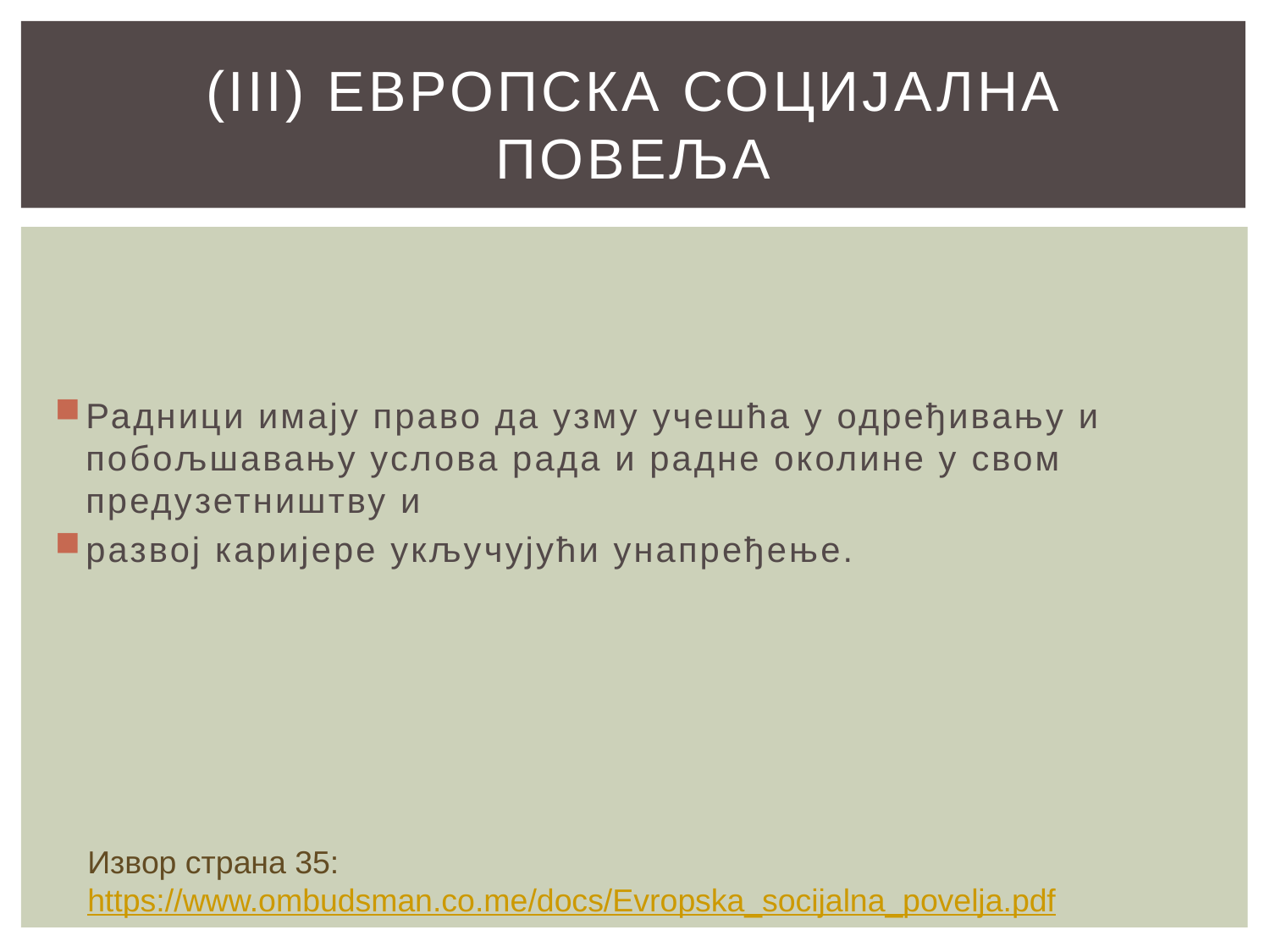

# (III) Европска социјална повеља

Радници имају право да узму учешћа у одређивању и побољшавању услова рада и радне околине у свом предузетништву и
развој каријере укључујући унапређење.
Извор страна 35: https://www.ombudsman.co.me/docs/Evropska_socijalna_povelja.pdf